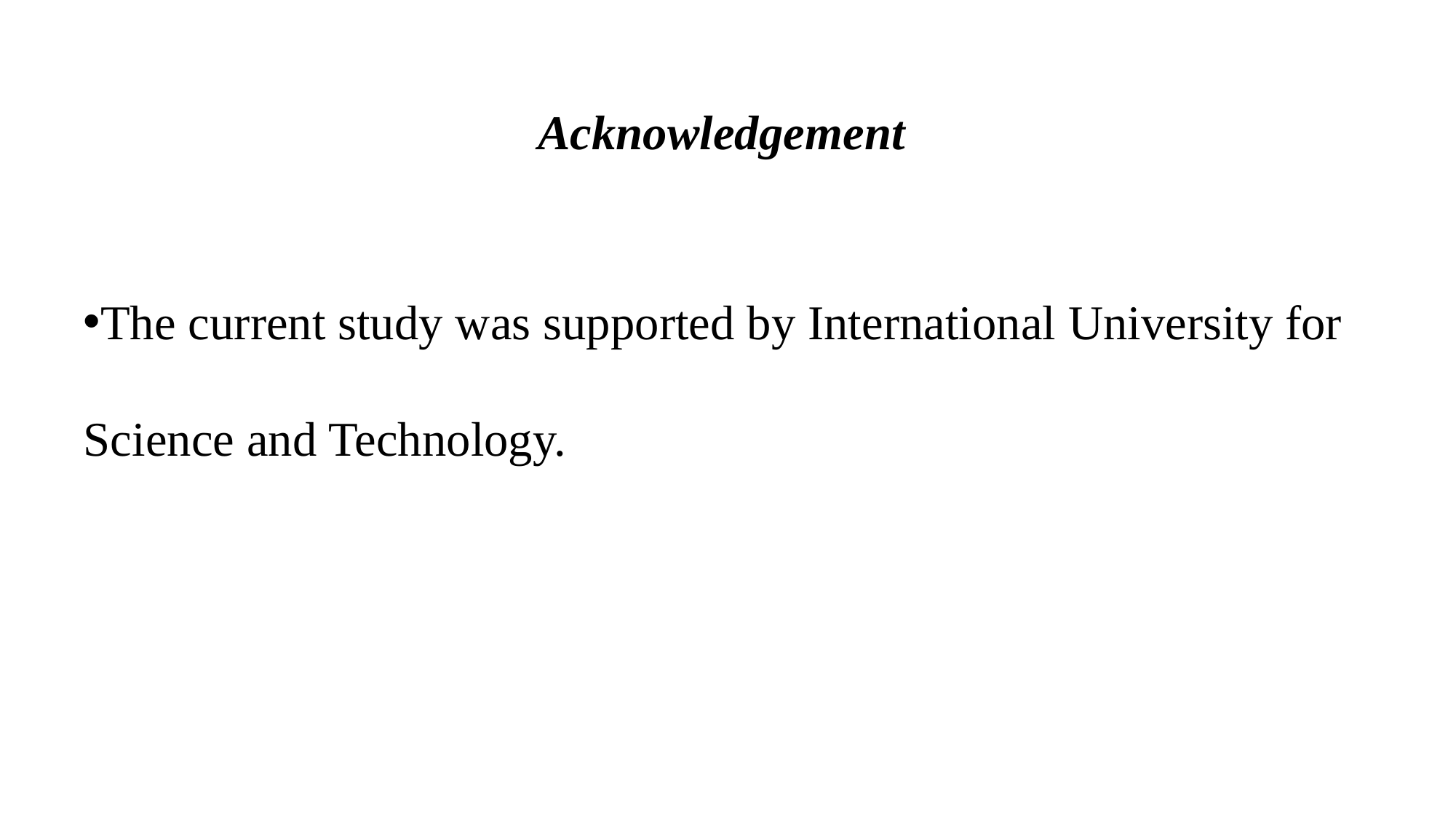

# Acknowledgement
The current study was supported by International University for Science and Technology.